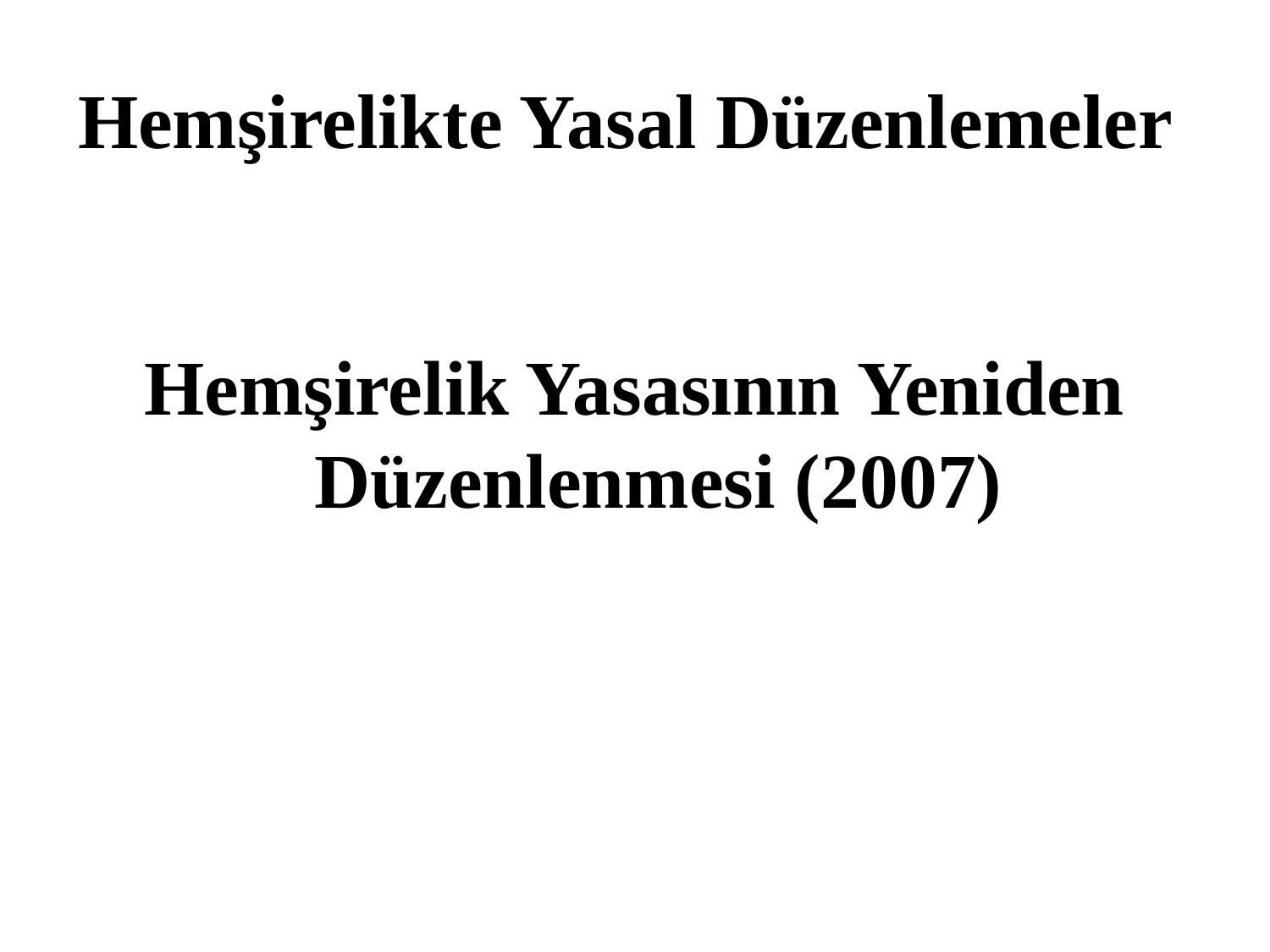

# Hemşirelikte Yasal Düzenlemeler

Hemşirelik Yasasının Yeniden Düzenlenmesi (2007)